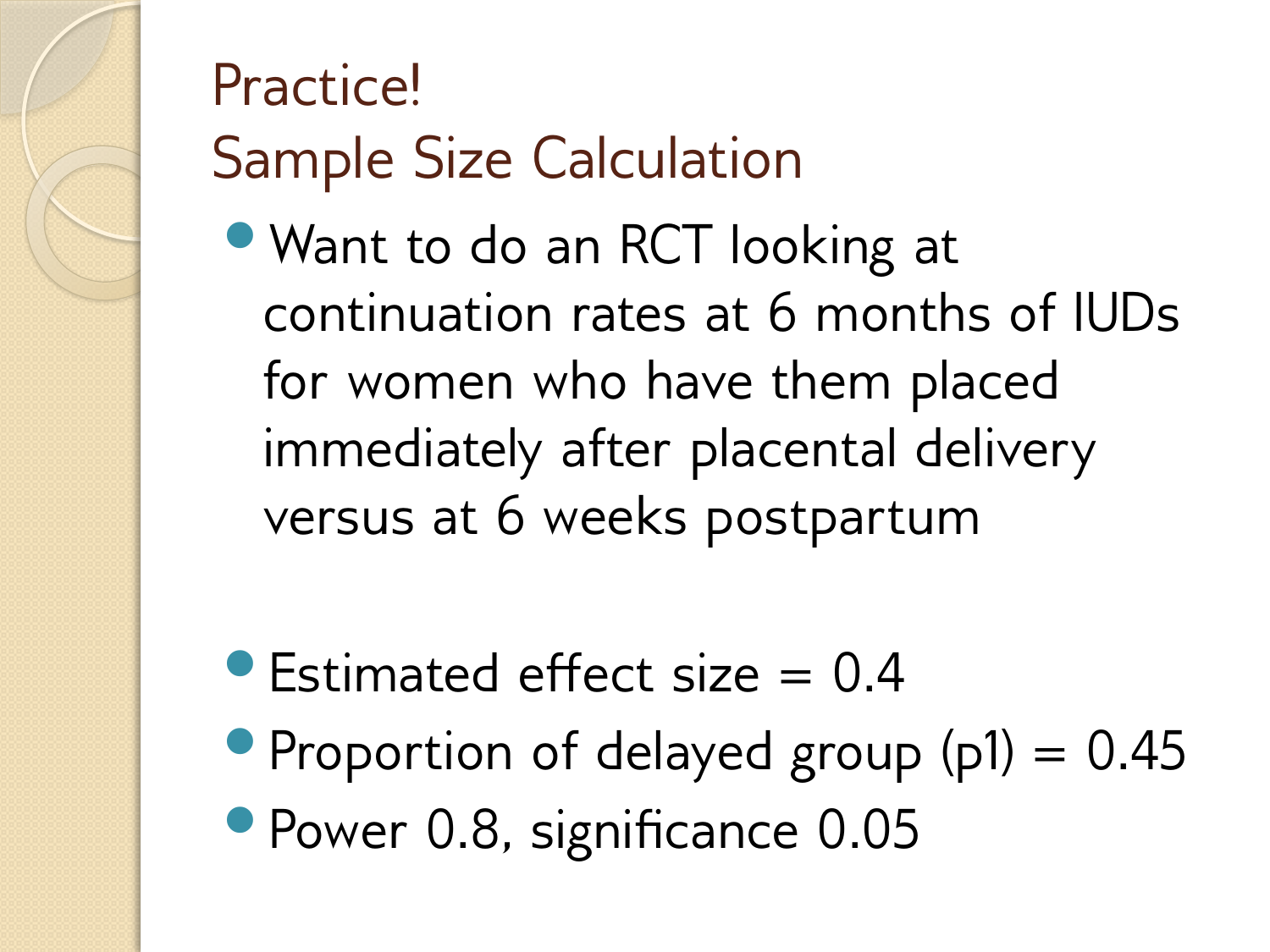

# Practice! Sample Size Calculation
Want to do an RCT looking at continuation rates at 6 months of IUDs for women who have them placed immediately after placental delivery versus at 6 weeks postpartum

Estimated effect size = 0.4
Proportion of delayed group (p1) = 0.45
Power 0.8, significance 0.05